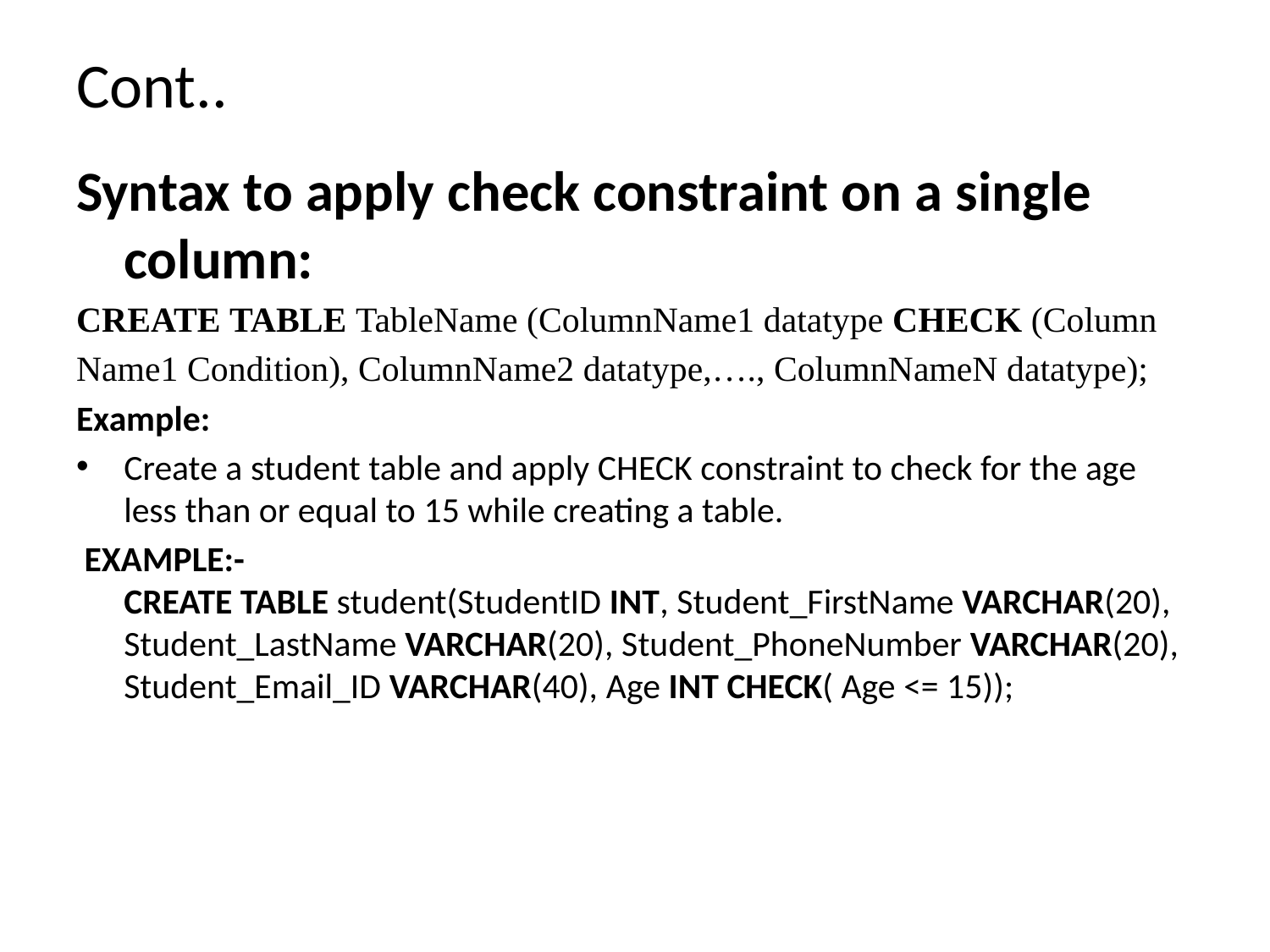

# Cont..
Syntax to apply check constraint on a single column:
CREATE TABLE TableName (ColumnName1 datatype CHECK (Column
Name1 Condition), ColumnName2 datatype,…., ColumnNameN datatype);
Example:
Create a student table and apply CHECK constraint to check for the age less than or equal to 15 while creating a table.
 EXAMPLE:-CREATE TABLE student(StudentID INT, Student_FirstName VARCHAR(20), Student_LastName VARCHAR(20), Student_PhoneNumber VARCHAR(20), Student_Email_ID VARCHAR(40), Age INT CHECK( Age <= 15));